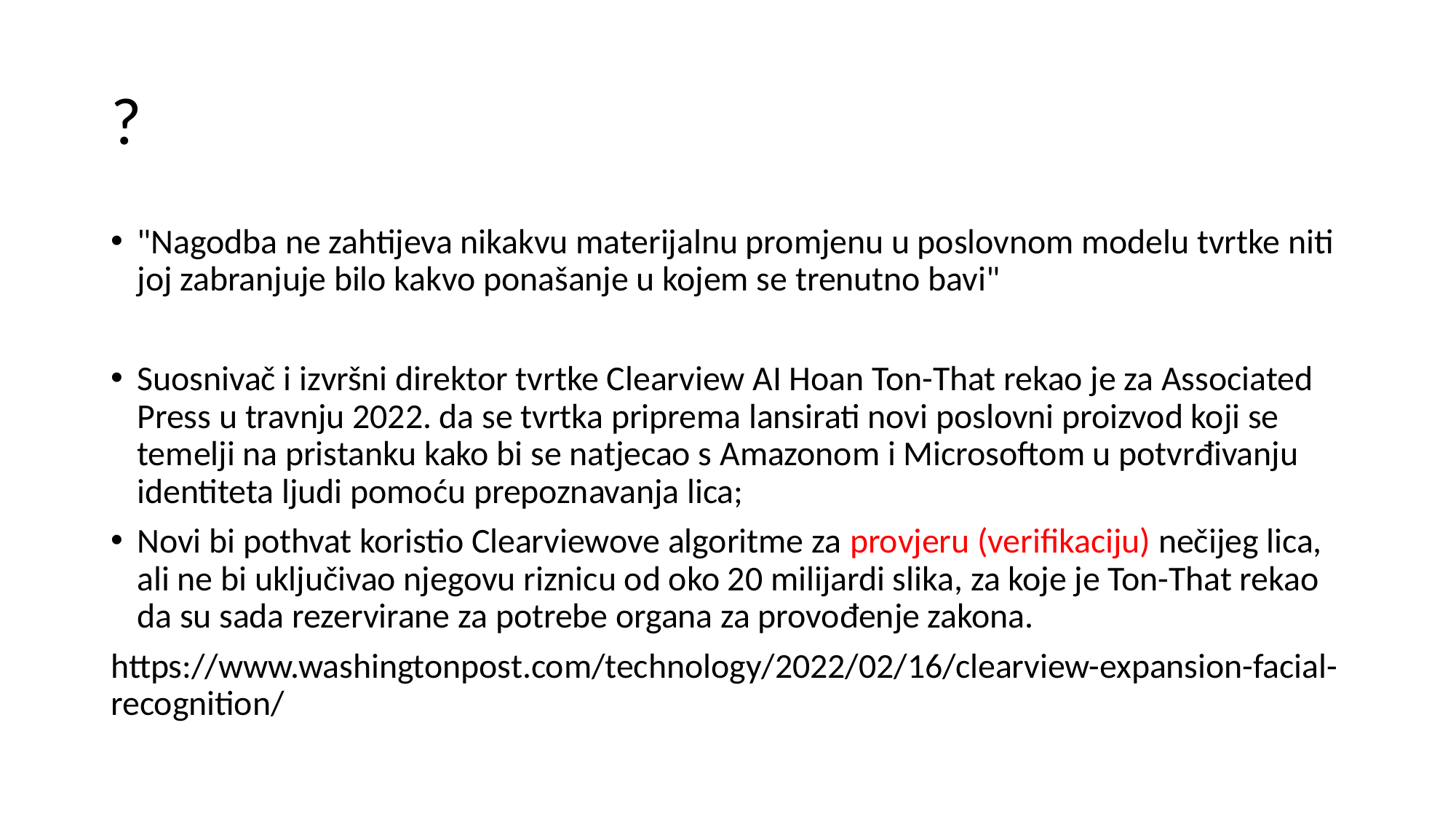

# ?
"Nagodba ne zahtijeva nikakvu materijalnu promjenu u poslovnom modelu tvrtke niti joj zabranjuje bilo kakvo ponašanje u kojem se trenutno bavi"

Suosnivač i izvršni direktor tvrtke Clearview AI Hoan Ton-That rekao je za Associated Press u travnju 2022. da se tvrtka priprema lansirati novi poslovni proizvod koji se temelji na pristanku kako bi se natjecao s Amazonom i Microsoftom u potvrđivanju identiteta ljudi pomoću prepoznavanja lica;
Novi bi pothvat koristio Clearviewove algoritme za provjeru (verifikaciju) nečijeg lica, ali ne bi uključivao njegovu riznicu od oko 20 milijardi slika, za koje je Ton-That rekao da su sada rezervirane za potrebe organa za provođenje zakona.
https://www.washingtonpost.com/technology/2022/02/16/clearview-expansion-facial-recognition/